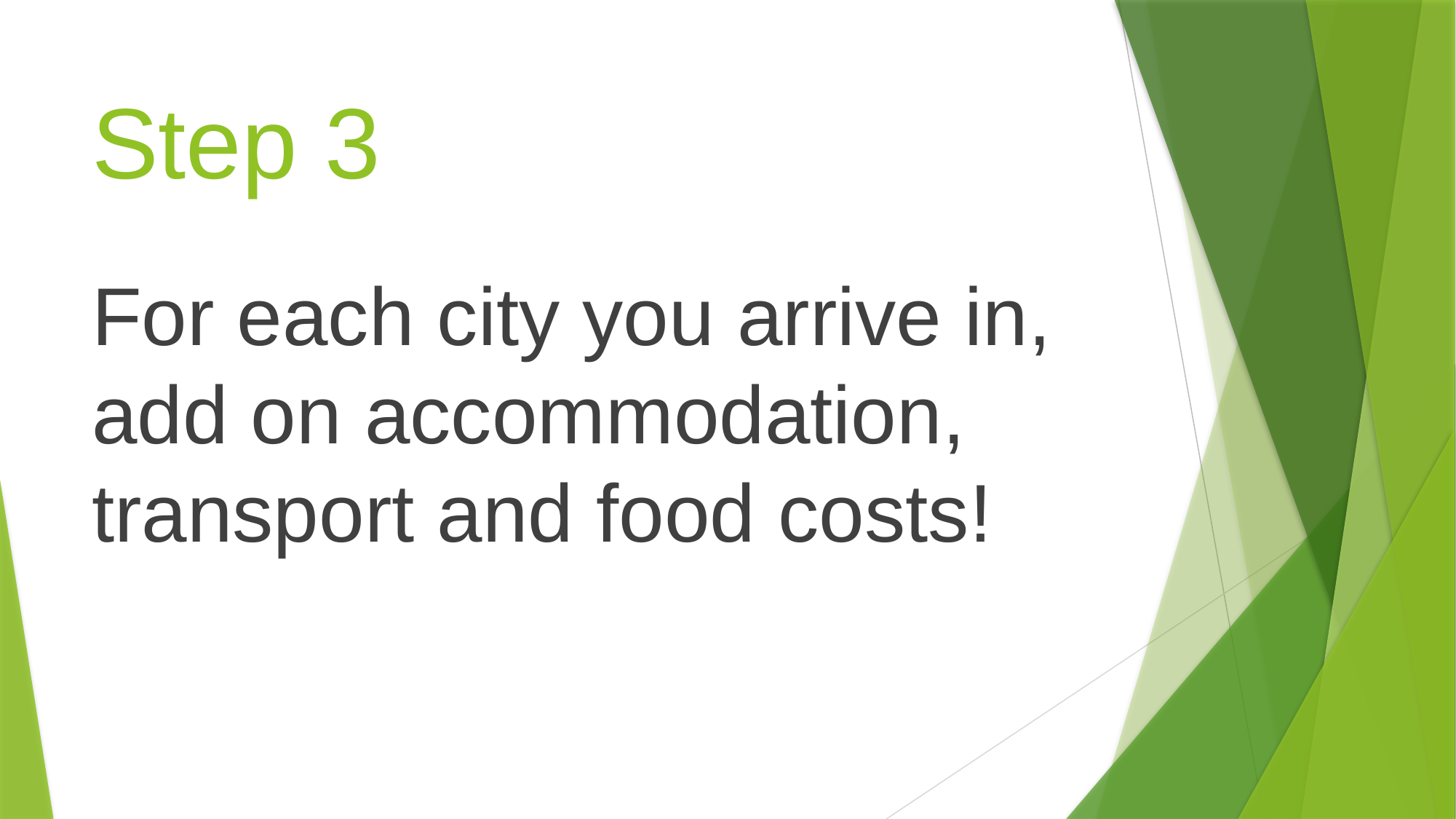

# Step 3
For each city you arrive in, add on accommodation, transport and food costs!